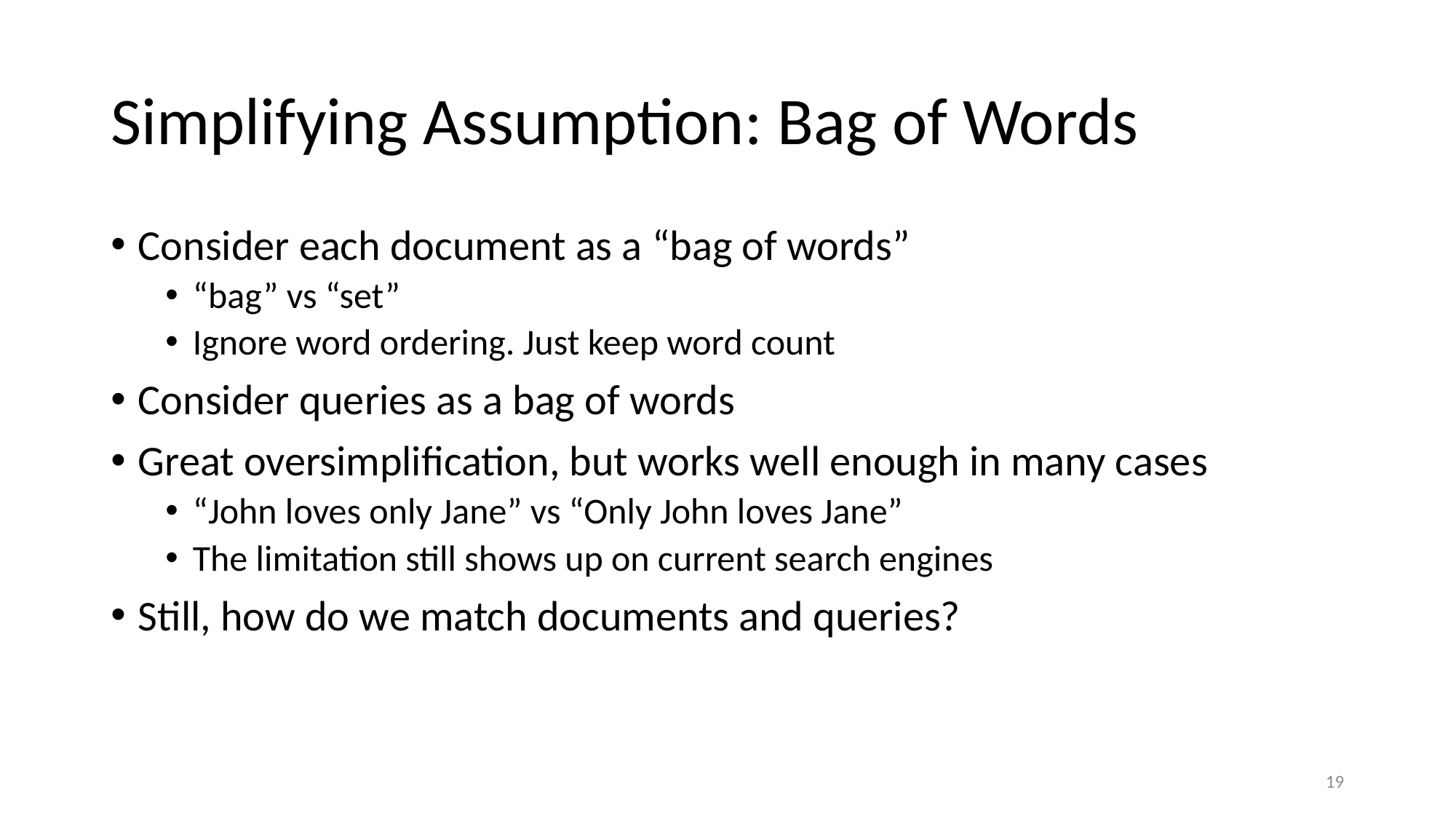

# Simplifying Assumption: Bag of Words
Consider each document as a “bag of words”
“bag” vs “set”
Ignore word ordering. Just keep word count
Consider queries as a bag of words
Great oversimplification, but works well enough in many cases
“John loves only Jane” vs “Only John loves Jane”
The limitation still shows up on current search engines
Still, how do we match documents and queries?
19